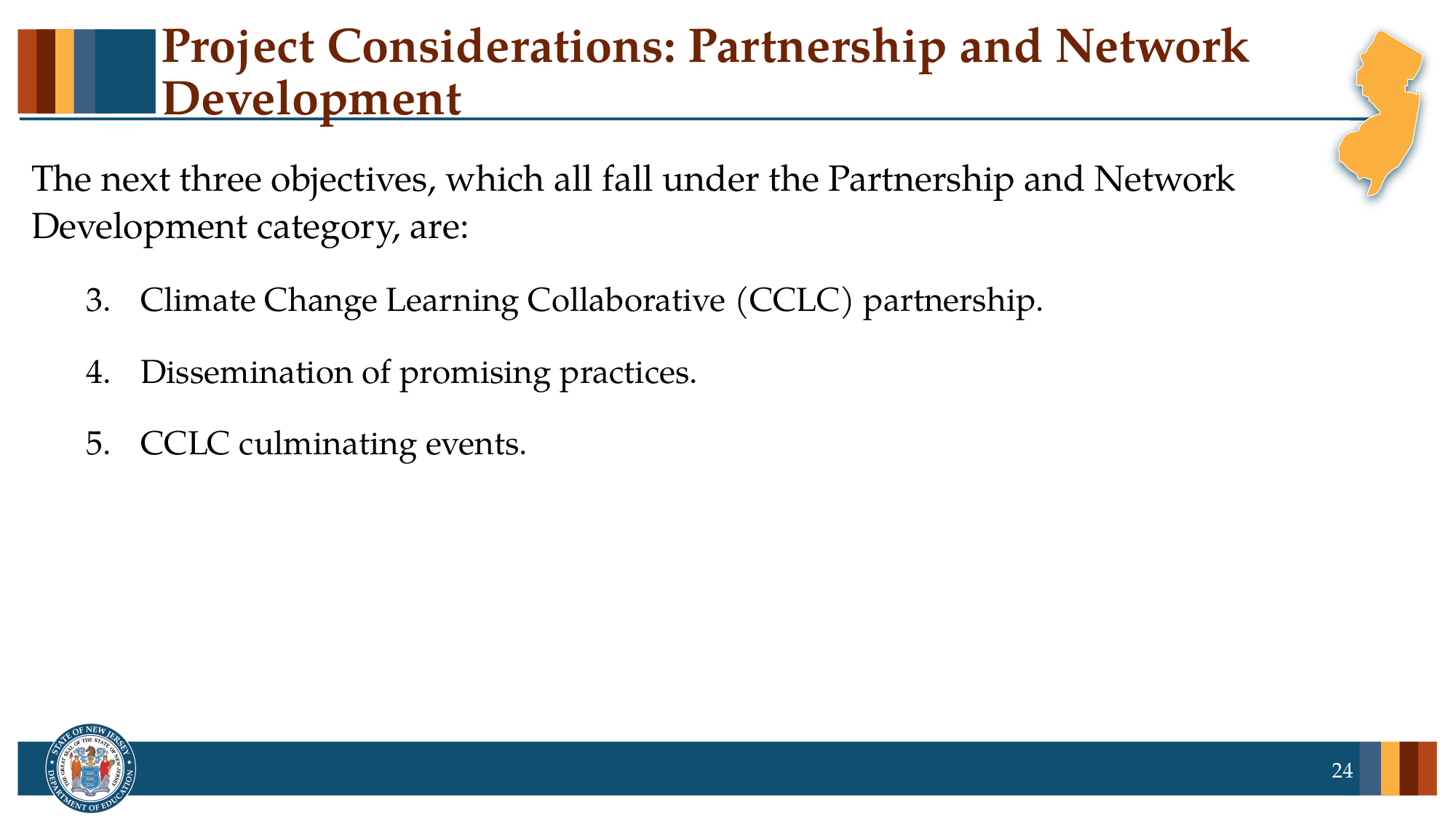

# Project Considerations: Partnership and Network Development
The next three objectives, which all fall under the Partnership and Network Development category, are:
Climate Change Learning Collaborative (CCLC) partnership.
Dissemination of promising practices.
CCLC culminating events.
24